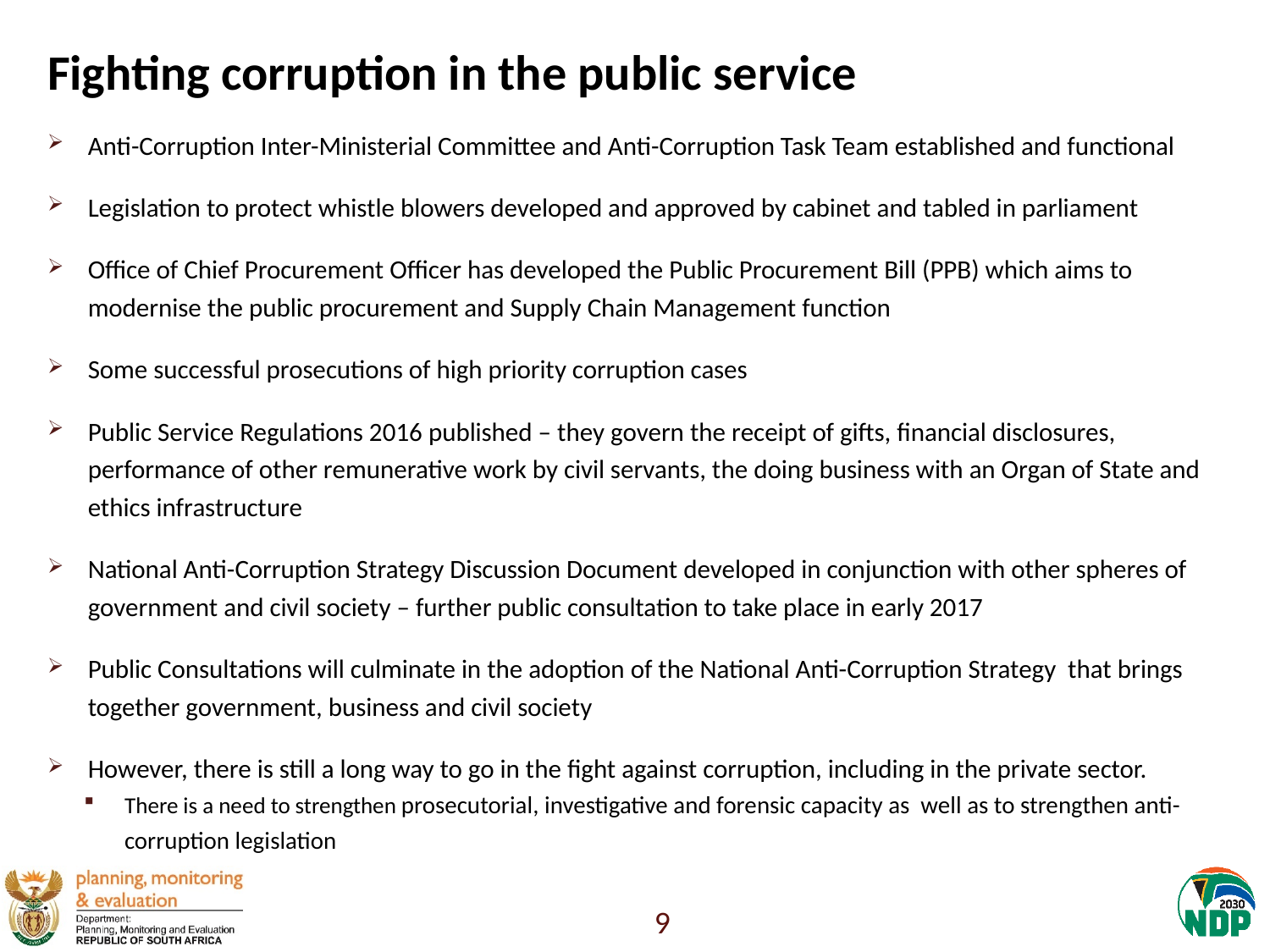

# Fighting corruption in the public service
Anti-Corruption Inter-Ministerial Committee and Anti-Corruption Task Team established and functional

Legislation to protect whistle blowers developed and approved by cabinet and tabled in parliament

Office of Chief Procurement Officer has developed the Public Procurement Bill (PPB) which aims to modernise the public procurement and Supply Chain Management function

Some successful prosecutions of high priority corruption cases

Public Service Regulations 2016 published – they govern the receipt of gifts, financial disclosures, performance of other remunerative work by civil servants, the doing business with an Organ of State and ethics infrastructure

National Anti-Corruption Strategy Discussion Document developed in conjunction with other spheres of government and civil society – further public consultation to take place in early 2017

Public Consultations will culminate in the adoption of the National Anti-Corruption Strategy  that brings together government, business and civil society

However, there is still a long way to go in the fight against corruption, including in the private sector.
There is a need to strengthen prosecutorial, investigative and forensic capacity as  well as to strengthen anti-corruption legislation

9